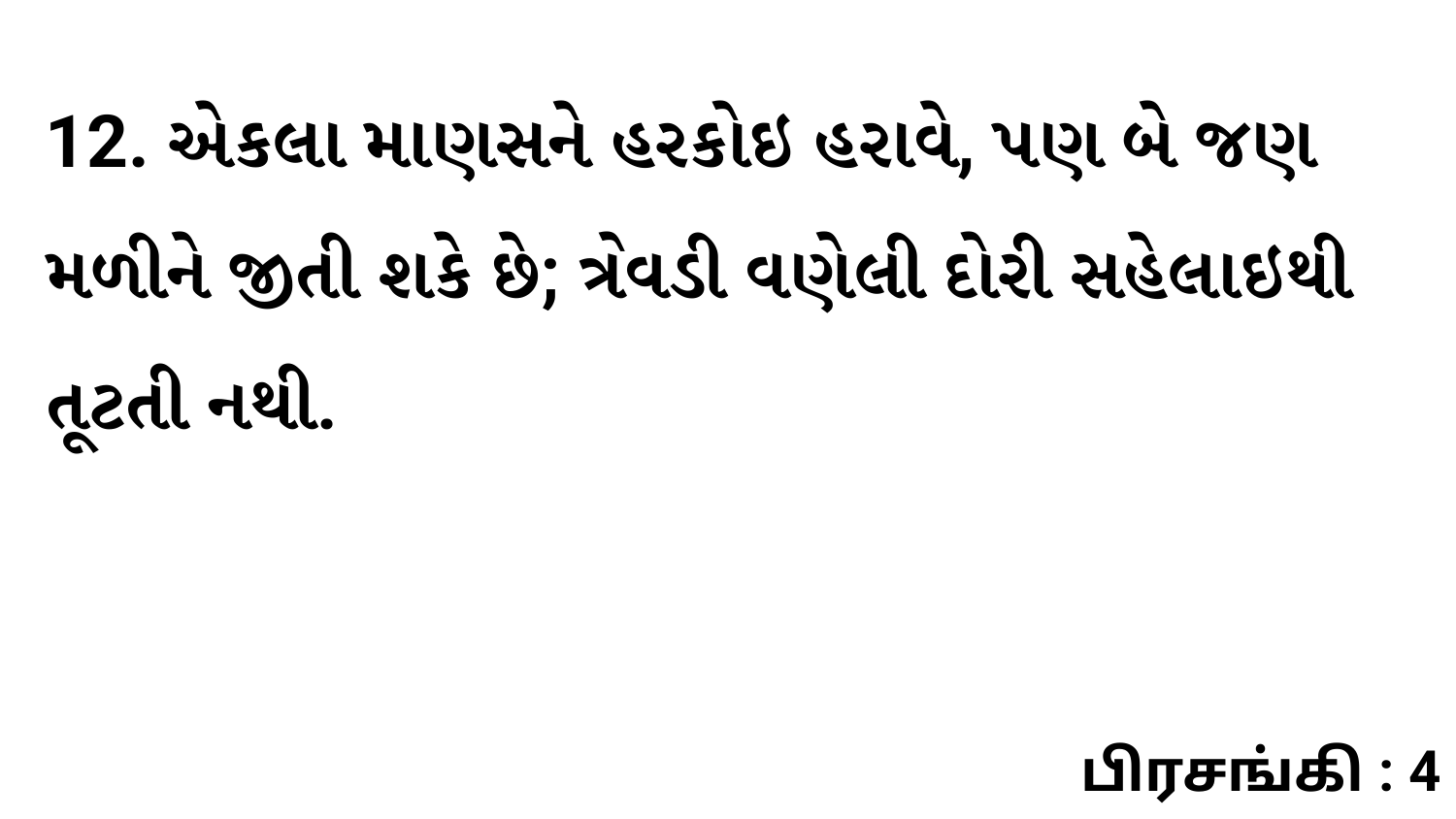

12. એકલા માણસને હરકોઇ હરાવે, પણ બે જણ મળીને જીતી શકે છે; ત્રેવડી વણેલી દોરી સહેલાઇથી તૂટતી નથી.
பிரசங்கி : 4